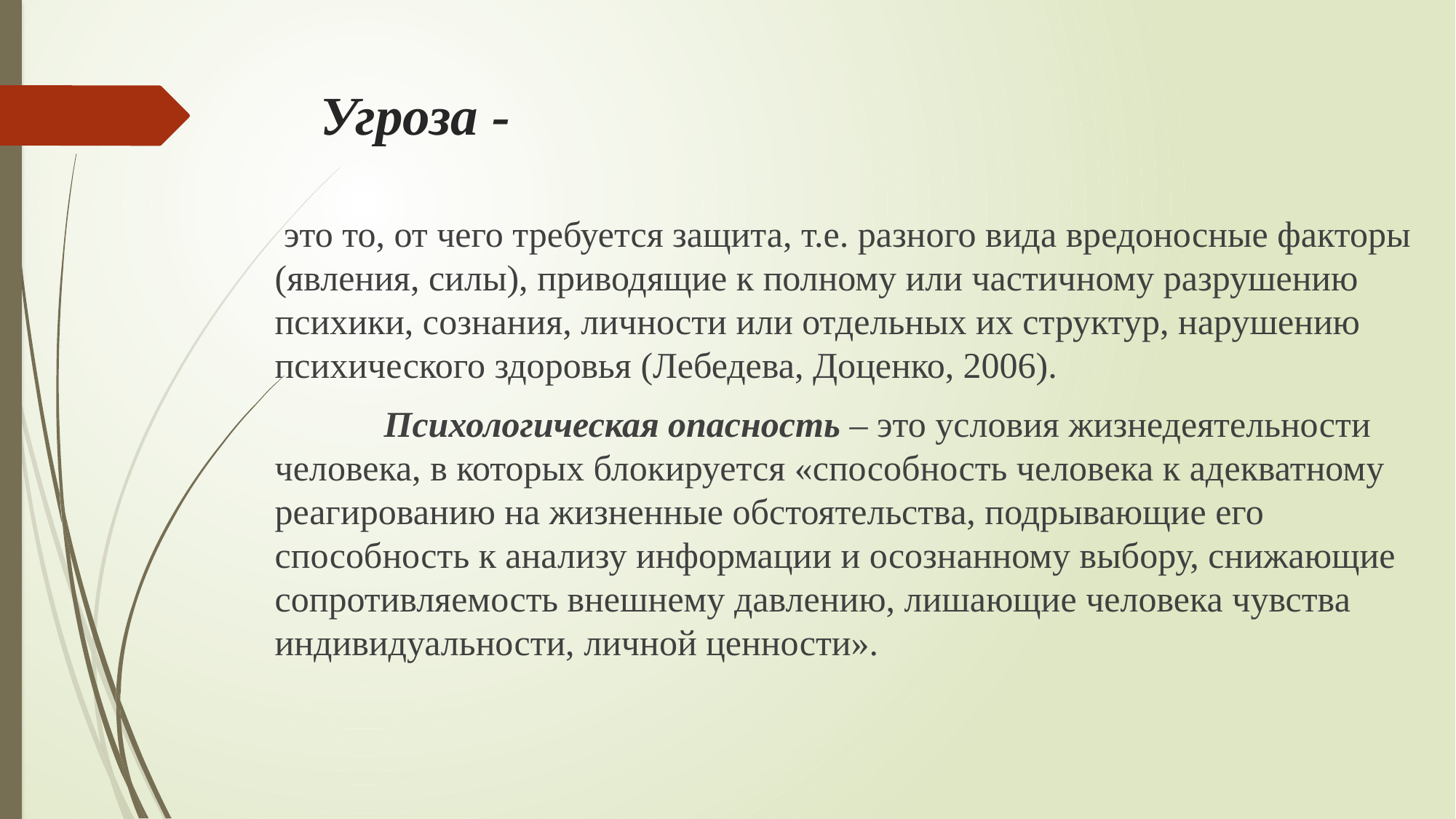

# Угроза -
 это то, от чего требуется защита, т.е. разного вида вредоносные факторы (явления, силы), приводящие к полному или частичному разрушению психики, сознания, личности или отдельных их структур, нарушению психического здоровья (Лебедева, Доценко, 2006).
	Психологическая опасность – это условия жизнедеятельности человека, в которых блокируется «способность человека к адекватному реагированию на жизненные обстоятельства, подрывающие его способность к анализу информации и осознанному выбору, снижающие сопротивляемость внешнему давлению, лишающие человека чувства индивидуальности, личной ценности».